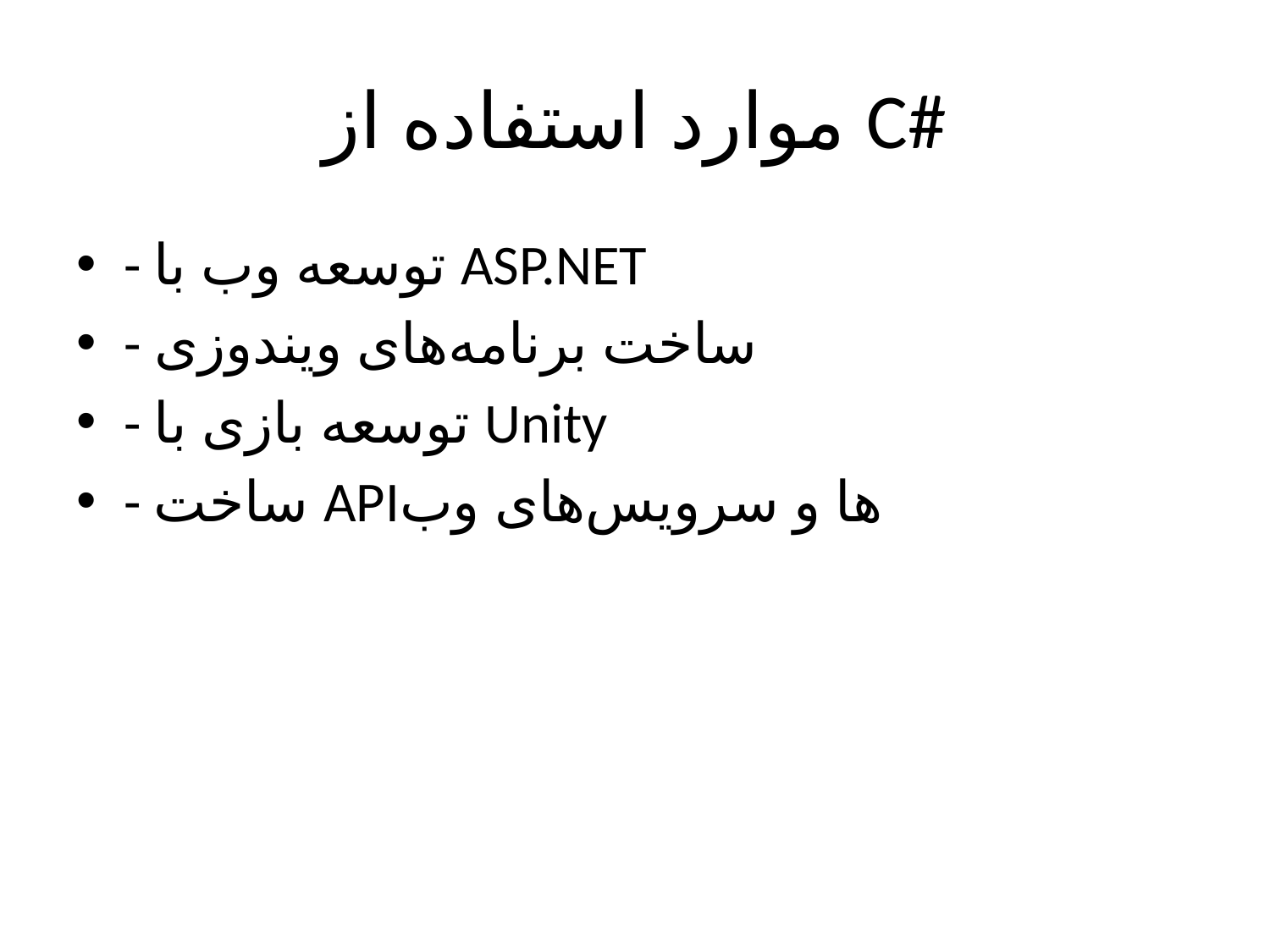

# موارد استفاده از C#
- توسعه وب با ASP.NET
- ساخت برنامه‌های ویندوزی
- توسعه بازی با Unity
- ساخت APIها و سرویس‌های وب